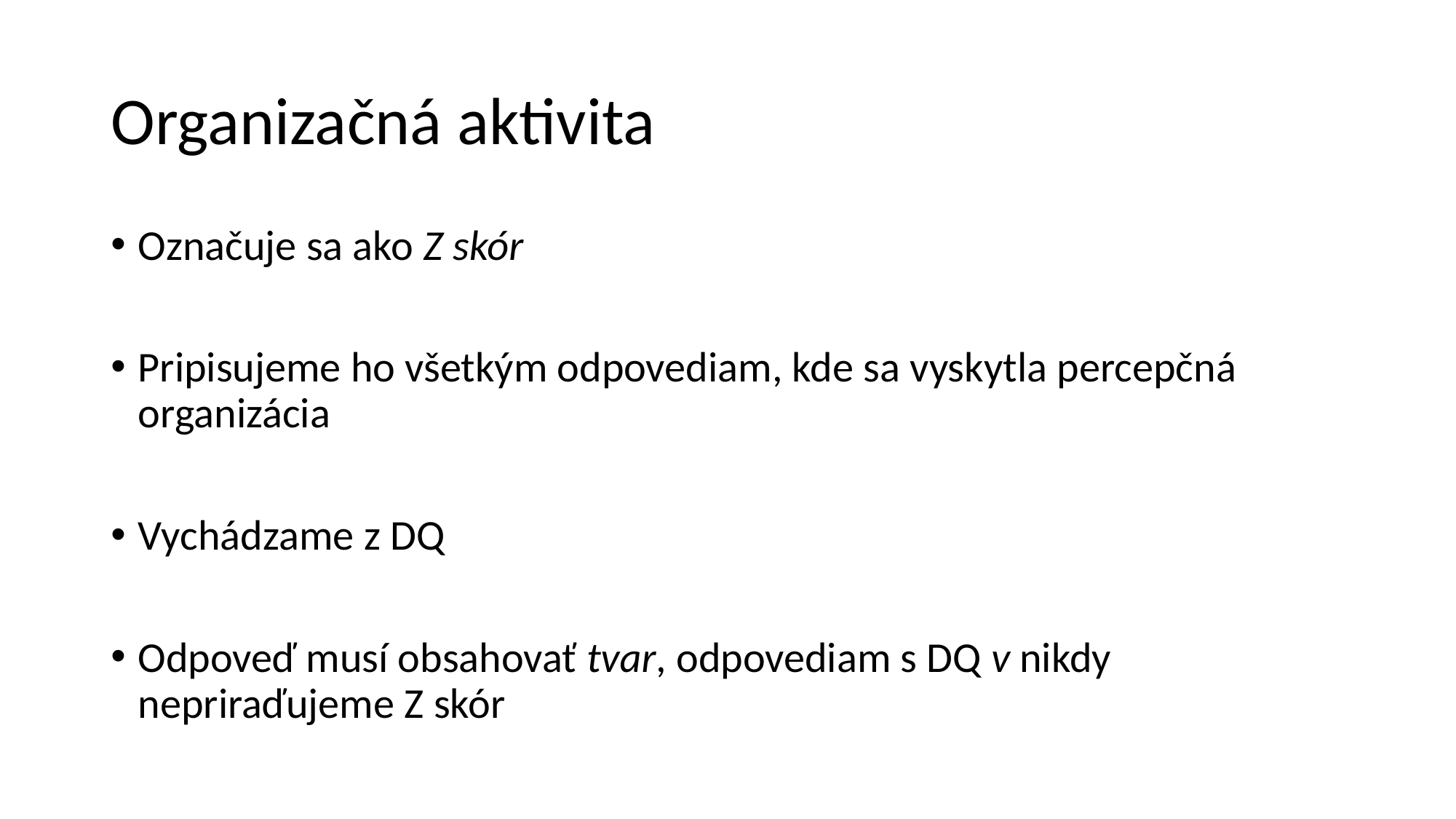

# Organizačná aktivita
Označuje sa ako Z skór

Pripisujeme ho všetkým odpovediam, kde sa vyskytla percepčná organizácia

Vychádzame z DQ

Odpoveď musí obsahovať tvar, odpovediam s DQ v nikdy nepriraďujeme Z skór